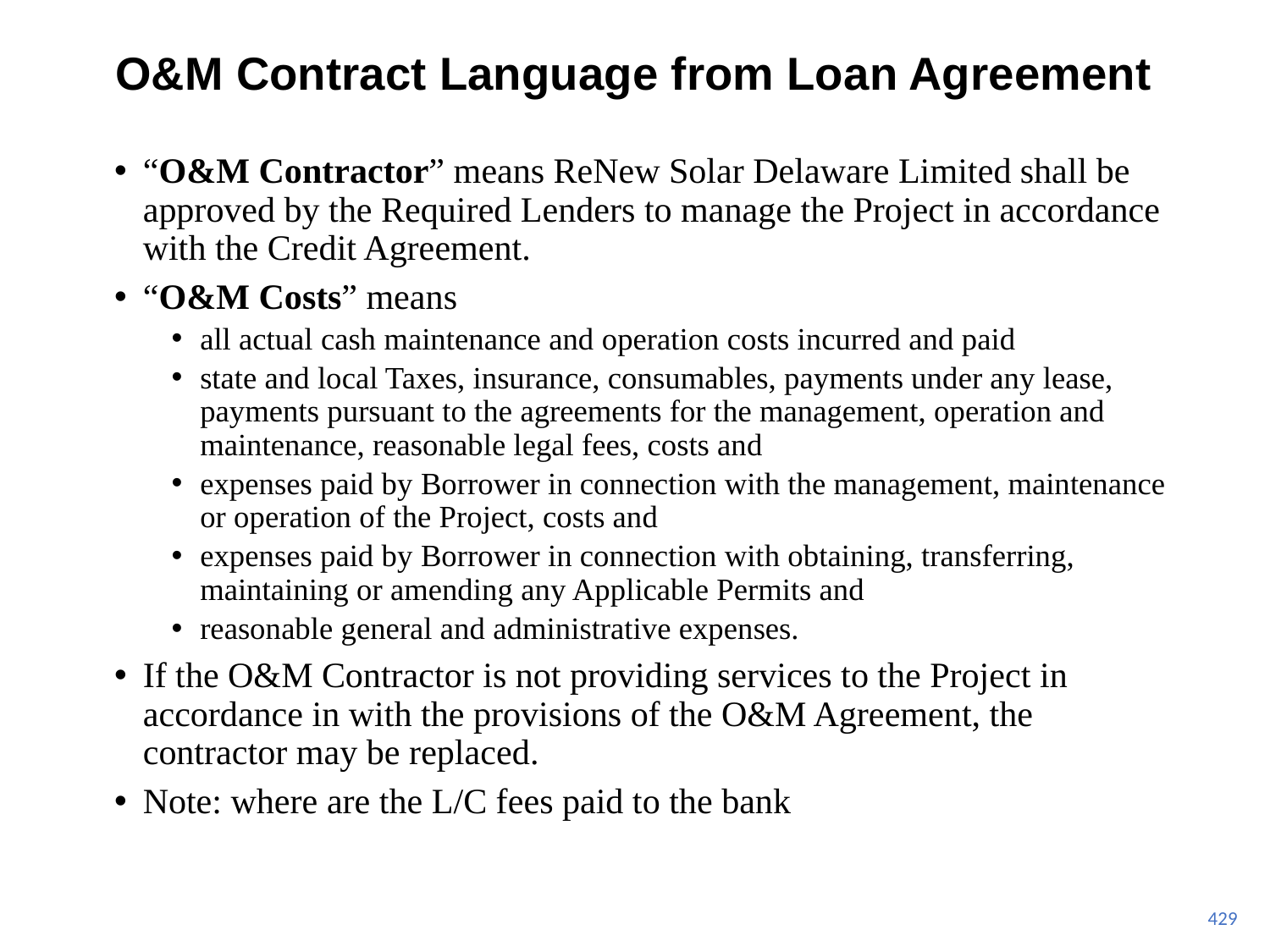

# O&M Contract Language from Loan Agreement
“O&M Contractor” means ReNew Solar Delaware Limited shall be approved by the Required Lenders to manage the Project in accordance with the Credit Agreement.
“O&M Costs” means
all actual cash maintenance and operation costs incurred and paid
state and local Taxes, insurance, consumables, payments under any lease, payments pursuant to the agreements for the management, operation and maintenance, reasonable legal fees, costs and
expenses paid by Borrower in connection with the management, maintenance or operation of the Project, costs and
expenses paid by Borrower in connection with obtaining, transferring, maintaining or amending any Applicable Permits and
reasonable general and administrative expenses.
If the O&M Contractor is not providing services to the Project in accordance in with the provisions of the O&M Agreement, the contractor may be replaced.
Note: where are the L/C fees paid to the bank
429